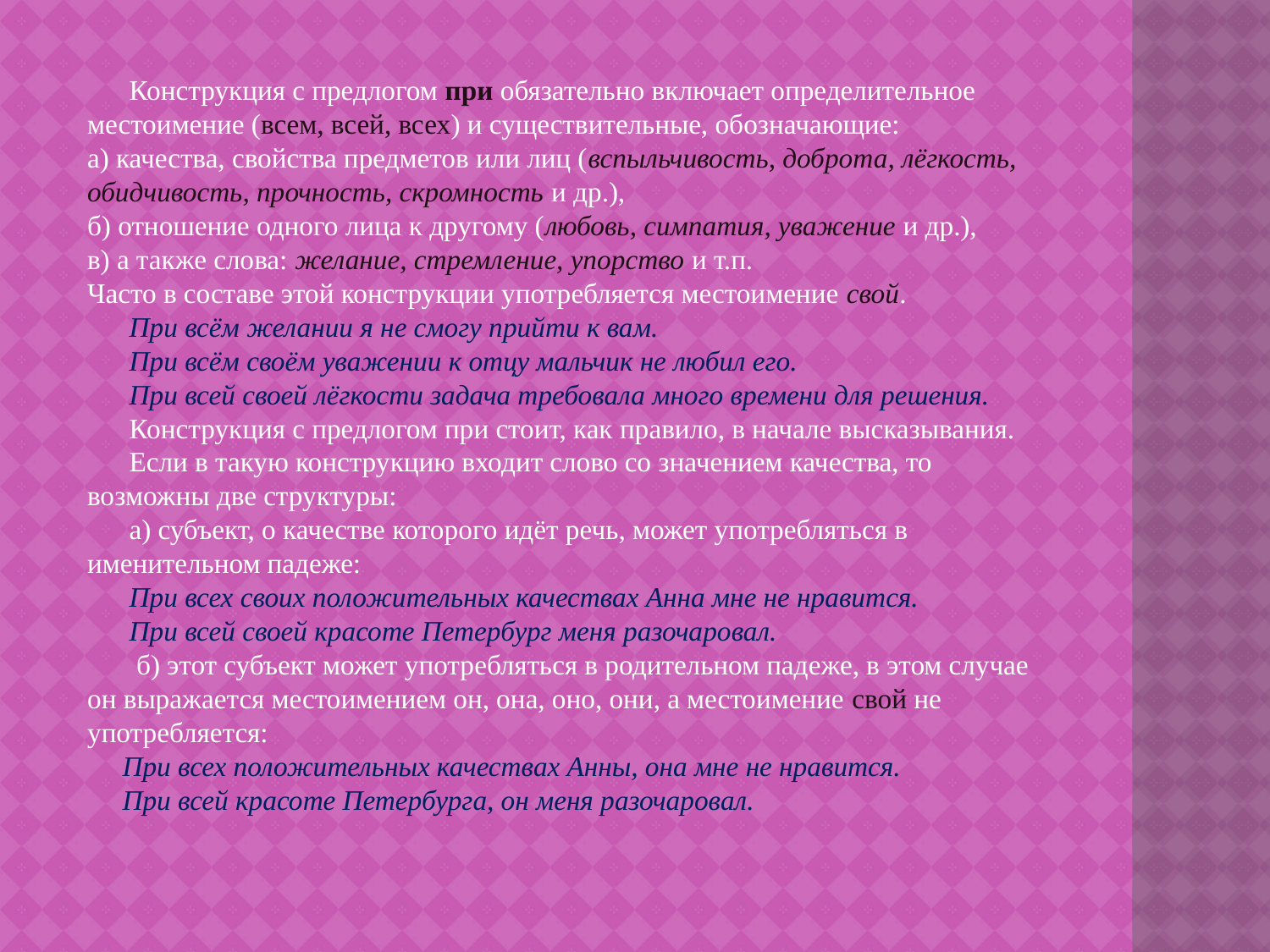

Конструкция с предлогом при обязательно включает определительное местоимение (всем, всей, всех) и существительные, обозначающие:
а) качества, свойства предметов или лиц (вспыльчивость, доброта, лёгкость, обидчивость, прочность, скромность и др.),
б) отношение одного лица к другому (любовь, симпатия, уважение и др.),
в) а также слова: желание, стремление, упорство и т.п.
Часто в составе этой конструкции употребляется местоимение свой.
      При всём желании я не смогу прийти к вам.
      При всём своём уважении к отцу мальчик не любил его.
      При всей своей лёгкости задача требовала много времени для решения.
      Конструкция с предлогом при стоит, как правило, в начале высказывания.
      Если в такую конструкцию входит слово со значением качества, то возможны две структуры:
      а) субъект, о качестве которого идёт речь, может употребляться в именительном падеже:
      При всех своих положительных качествах Анна мне не нравится.
      При всей своей красоте Петербург меня разочаровал.
       б) этот субъект может употребляться в родительном падеже, в этом случае он выражается местоимением он, она, оно, они, а местоимение свой не употребляется:
     При всех положительных качествах Анны, она мне не нравится.
     При всей красоте Петербурга, он меня разочаровал.